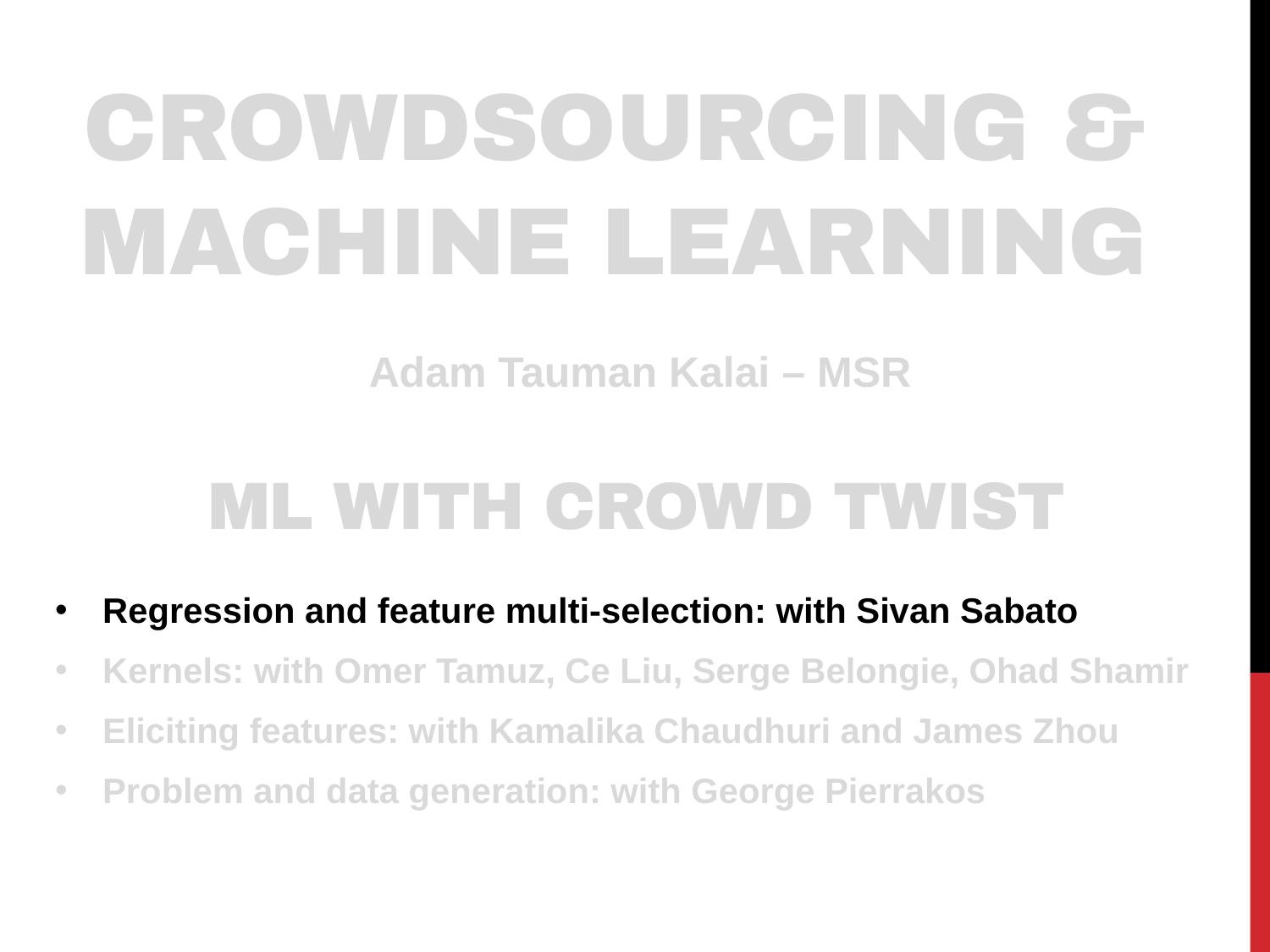

# CROWDSOURCING & MACHINE LEARNING
Adam Tauman Kalai – MSR
ML WITH CROWD TWIST
Regression and feature multi-selection: with Sivan Sabato
Kernels: with Omer Tamuz, Ce Liu, Serge Belongie, Ohad Shamir
Eliciting features: with Kamalika Chaudhuri and James Zhou
Problem and data generation: with George Pierrakos